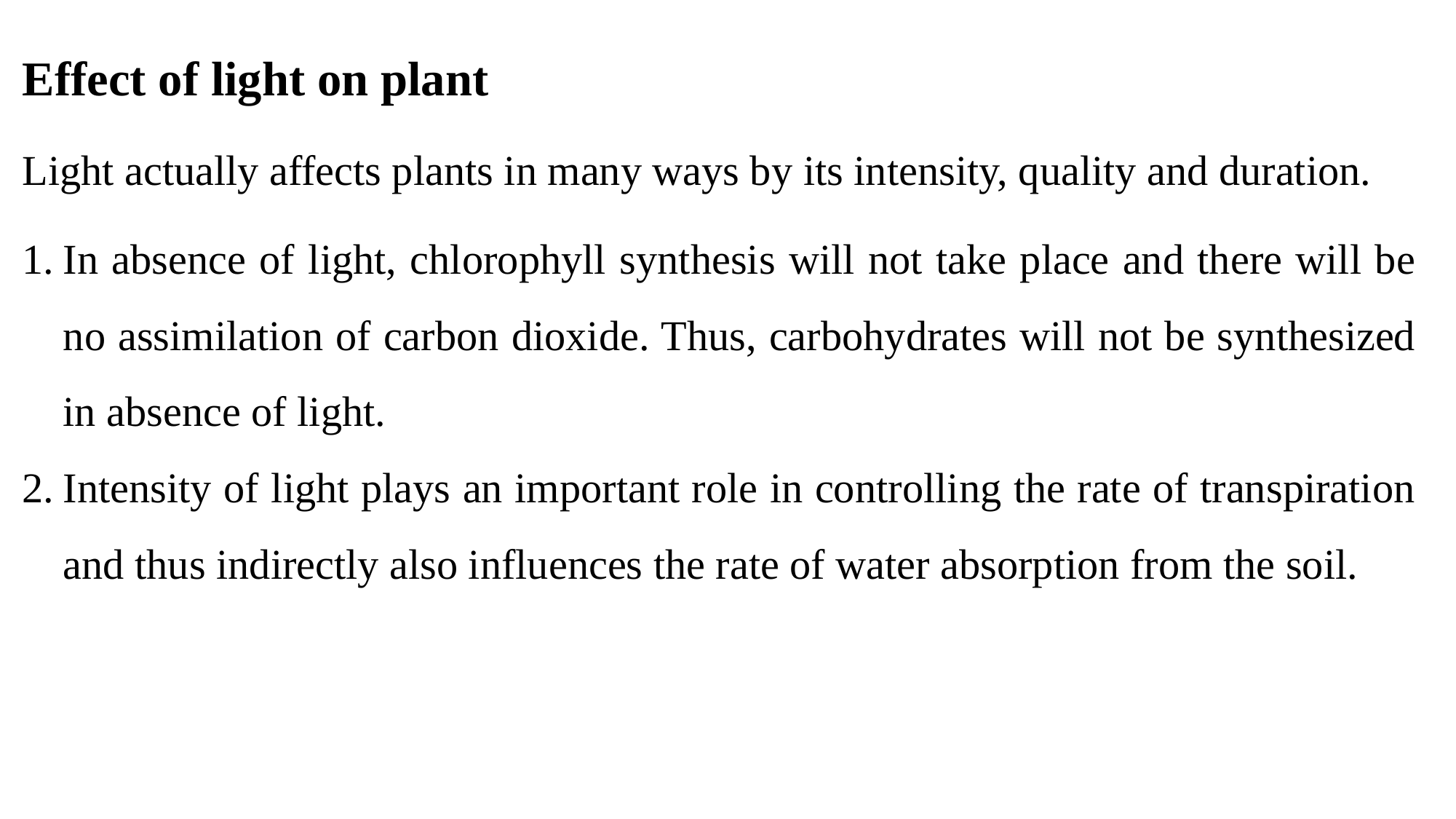

Effect of light on plant
Light actually affects plants in many ways by its intensity, quality and duration.
In absence of light, chlorophyll synthesis will not take place and there will be no assimilation of carbon dioxide. Thus, carbohydrates will not be synthesized in absence of light.
Intensity of light plays an important role in controlling the rate of transpiration and thus indirectly also influences the rate of water absorption from the soil.